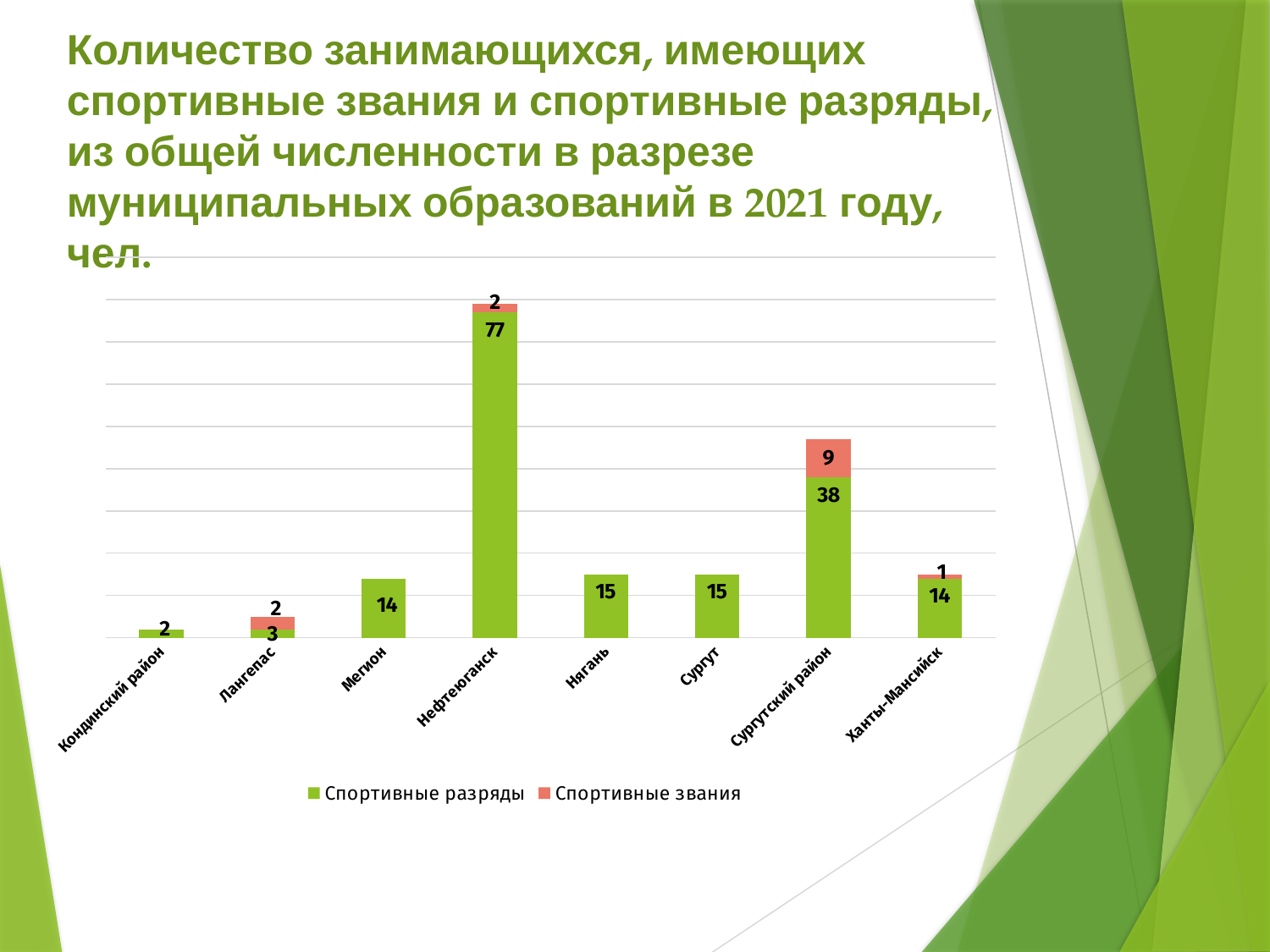

Количество занимающихся, имеющих
спортивные звания и спортивные разряды,
из общей численности в разрезе муниципальных образований в 2021 году, чел.

### Chart

| Category | Спортивные разряды | Спортивные звания |
|---|---|---|
| Кондинский район | 2.0 | None |
| Лангепас | 2.0 | 3.0 |
| Мегион | 14.0 | None |
| Нефтеюганск | 77.0 | 2.0 |
| Нягань | 15.0 | None |
| Сургут | 15.0 | None |
| Сургутский район | 38.0 | 9.0 |
| Ханты-Мансийск | 14.0 | 1.0 |